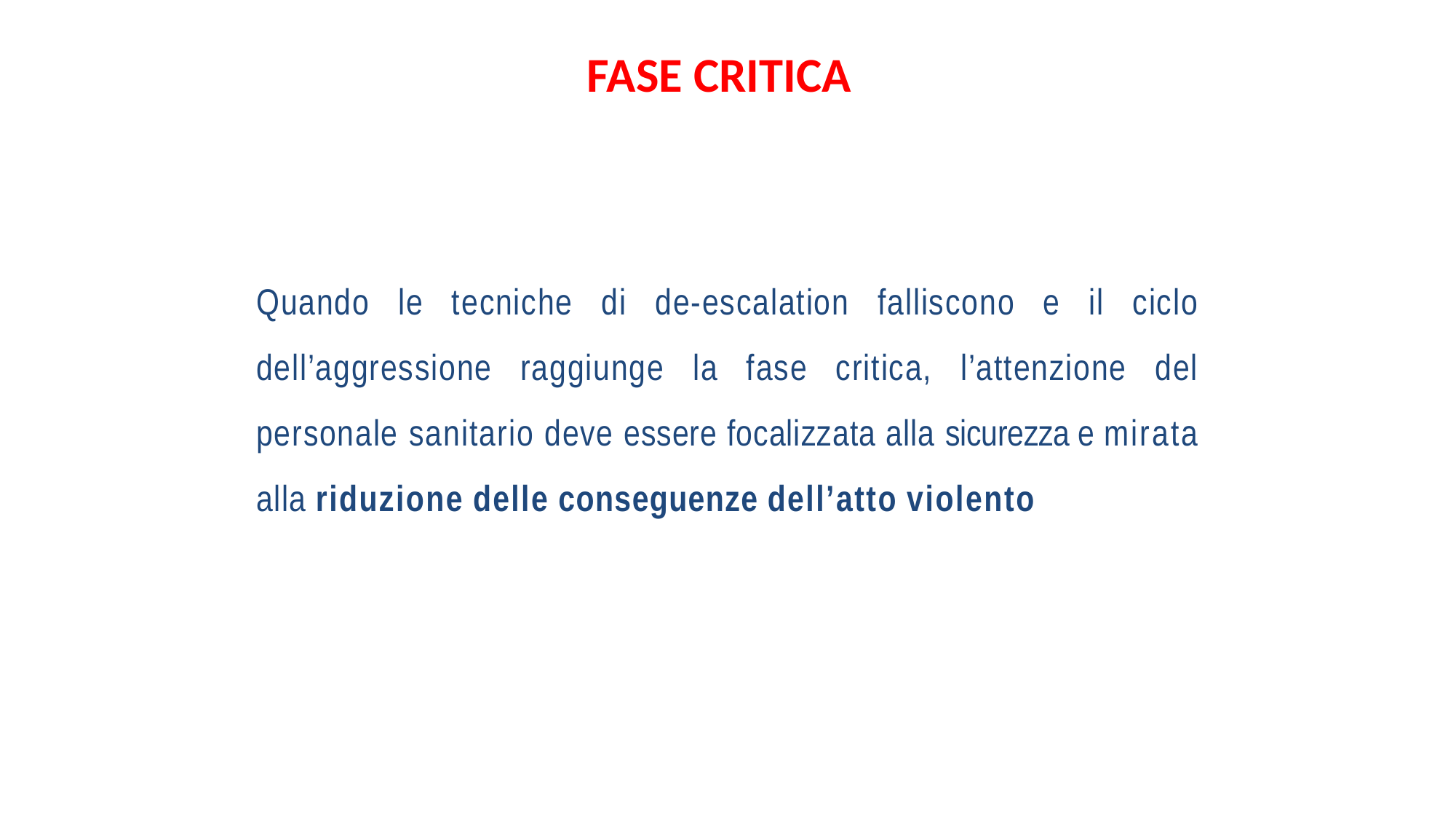

# FASE CRITICA
Quando le tecniche di de-escalation falliscono e il ciclo dell’aggressione raggiunge la fase critica, l’attenzione del personale sanitario deve essere focalizzata alla sicurezza e mirata alla riduzione delle conseguenze dell’atto violento